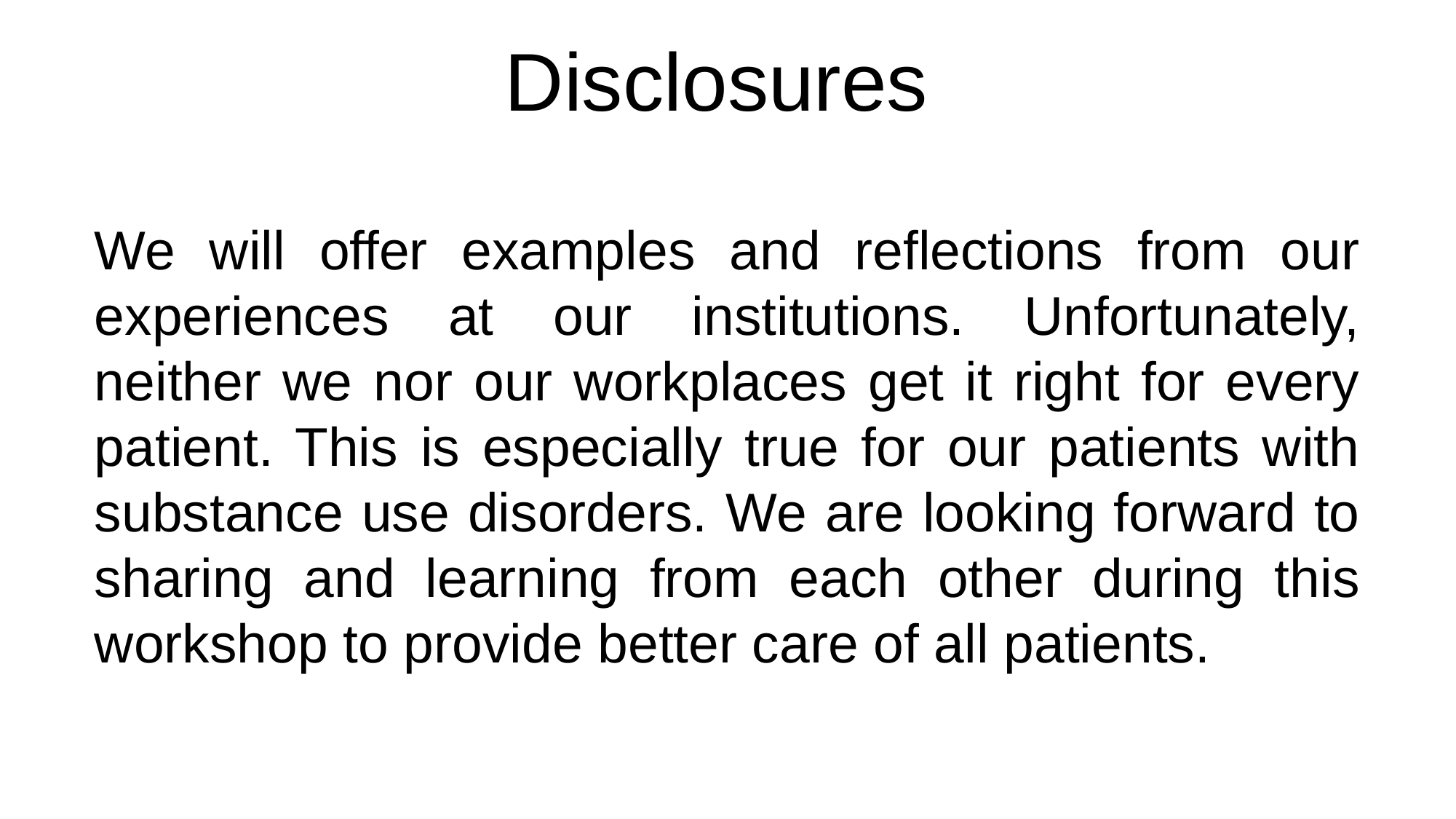

# Disclosures
We will offer examples and reflections from our experiences at our institutions. Unfortunately, neither we nor our workplaces get it right for every patient. This is especially true for our patients with substance use disorders. We are looking forward to sharing and learning from each other during this workshop to provide better care of all patients.